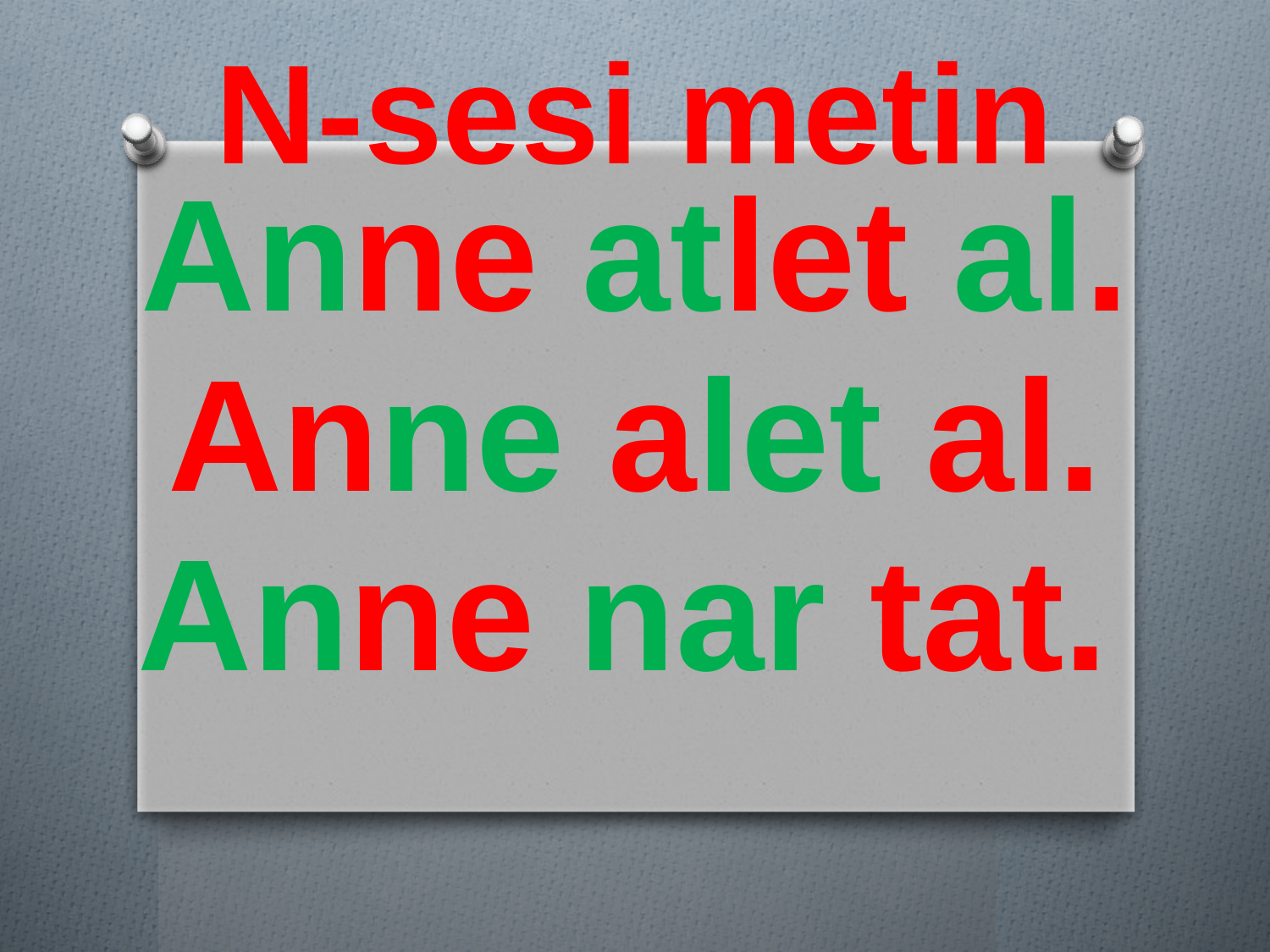

N-sesi metin
Anne atlet al.
Anne alet al.
Anne nar tat.